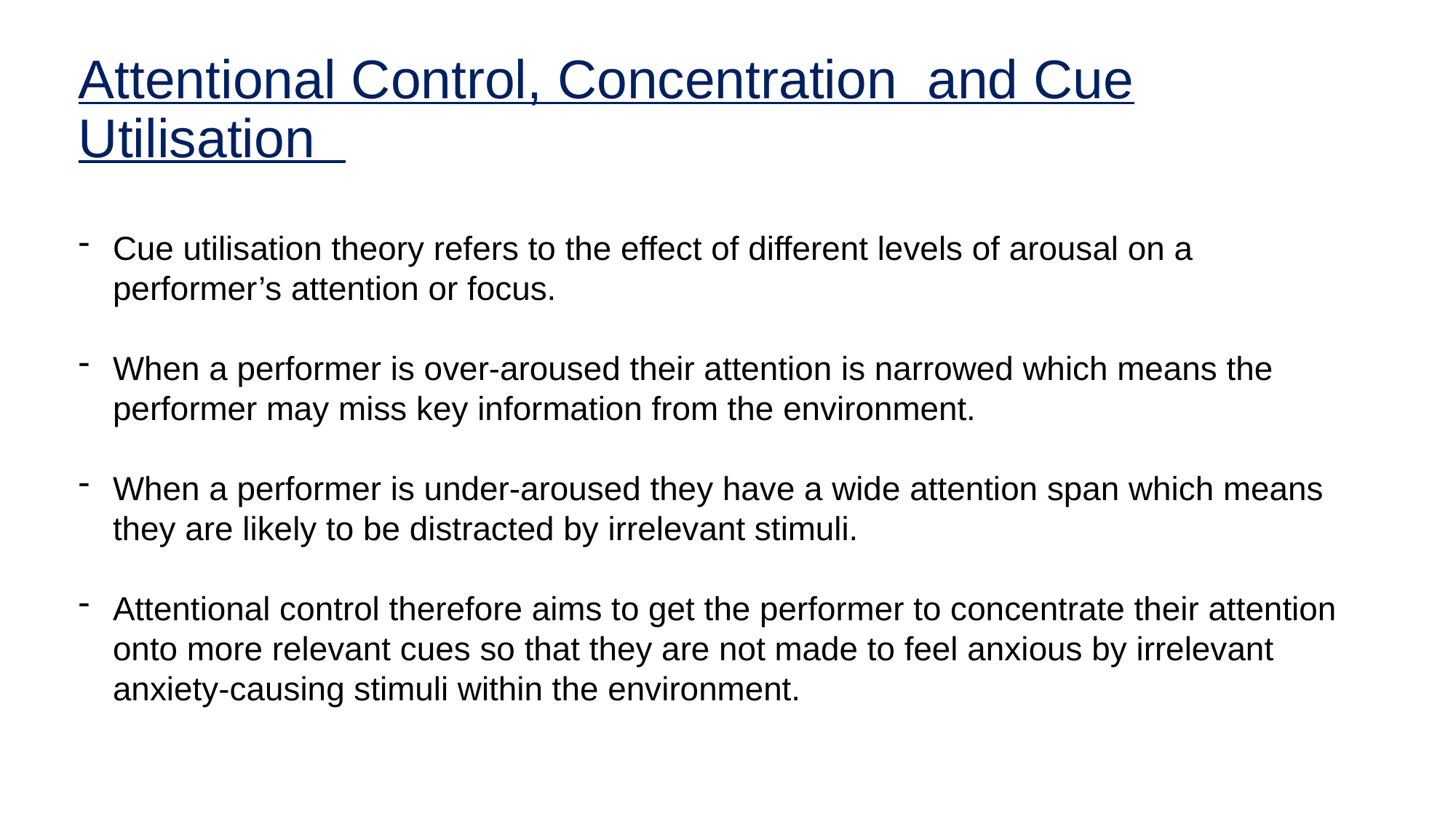

Attentional Control, Concentration  and Cue Utilisation
Cue utilisation theory refers to the effect of different levels of arousal on a performer’s attention or focus.

When a performer is over-aroused their attention is narrowed which means the performer may miss key information from the environment.

When a performer is under-aroused they have a wide attention span which means they are likely to be distracted by irrelevant stimuli.

Attentional control therefore aims to get the performer to concentrate their attention onto more relevant cues so that they are not made to feel anxious by irrelevant anxiety-causing stimuli within the environment.